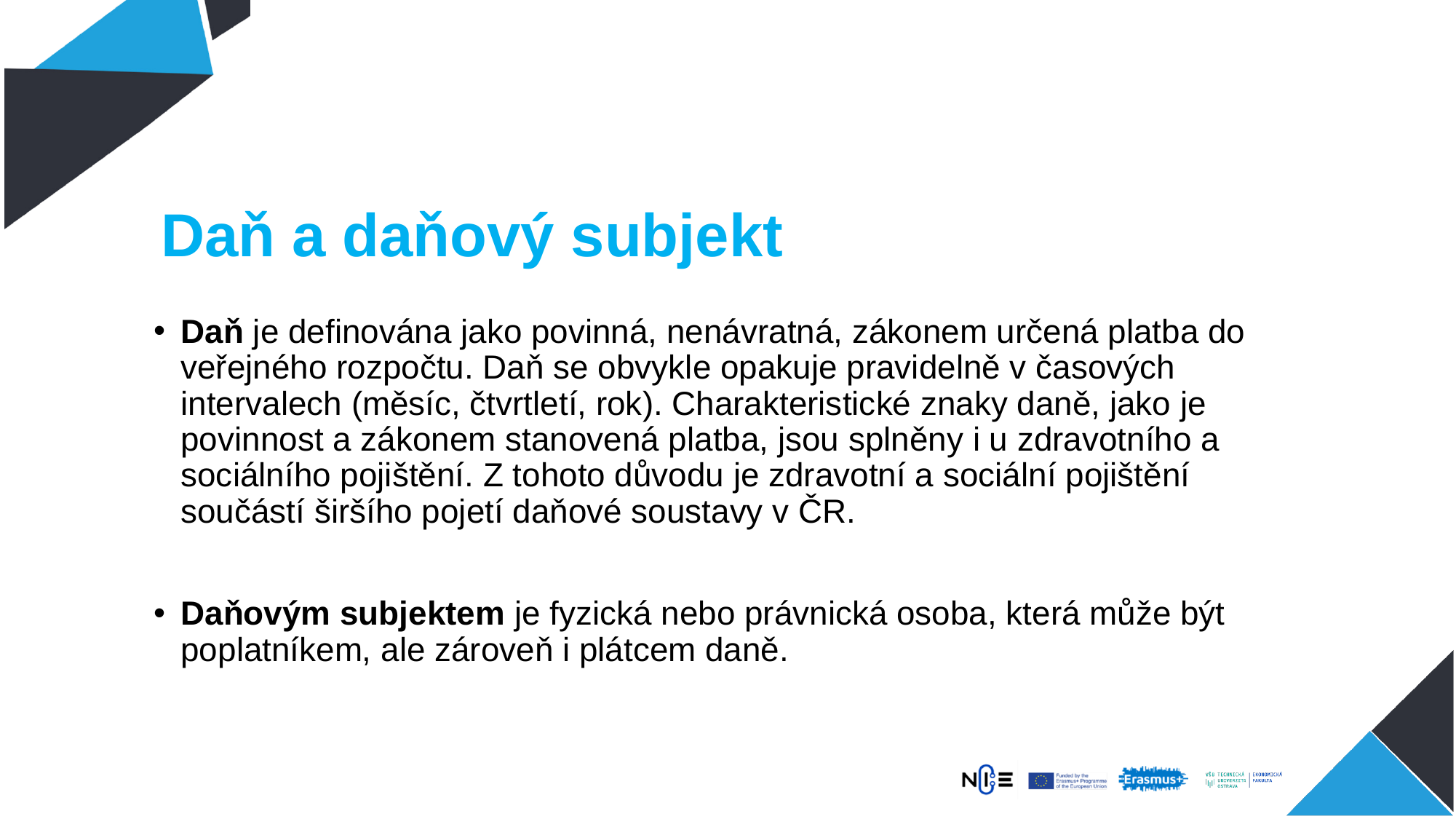

# Daň a daňový subjekt

Daň je definována jako povinná, nenávratná, zákonem určená platba do veřejného rozpočtu. Daň se obvykle opakuje pravidelně v časových intervalech (měsíc, čtvrtletí, rok). Charakteristické znaky daně, jako je povinnost a zákonem stanovená platba, jsou splněny i u zdravotního a sociálního pojištění. Z tohoto důvodu je zdravotní a sociální pojištění součástí širšího pojetí daňové soustavy v ČR.

Daňovým subjektem je fyzická nebo právnická osoba, která může být poplatníkem, ale zároveň i plátcem daně.